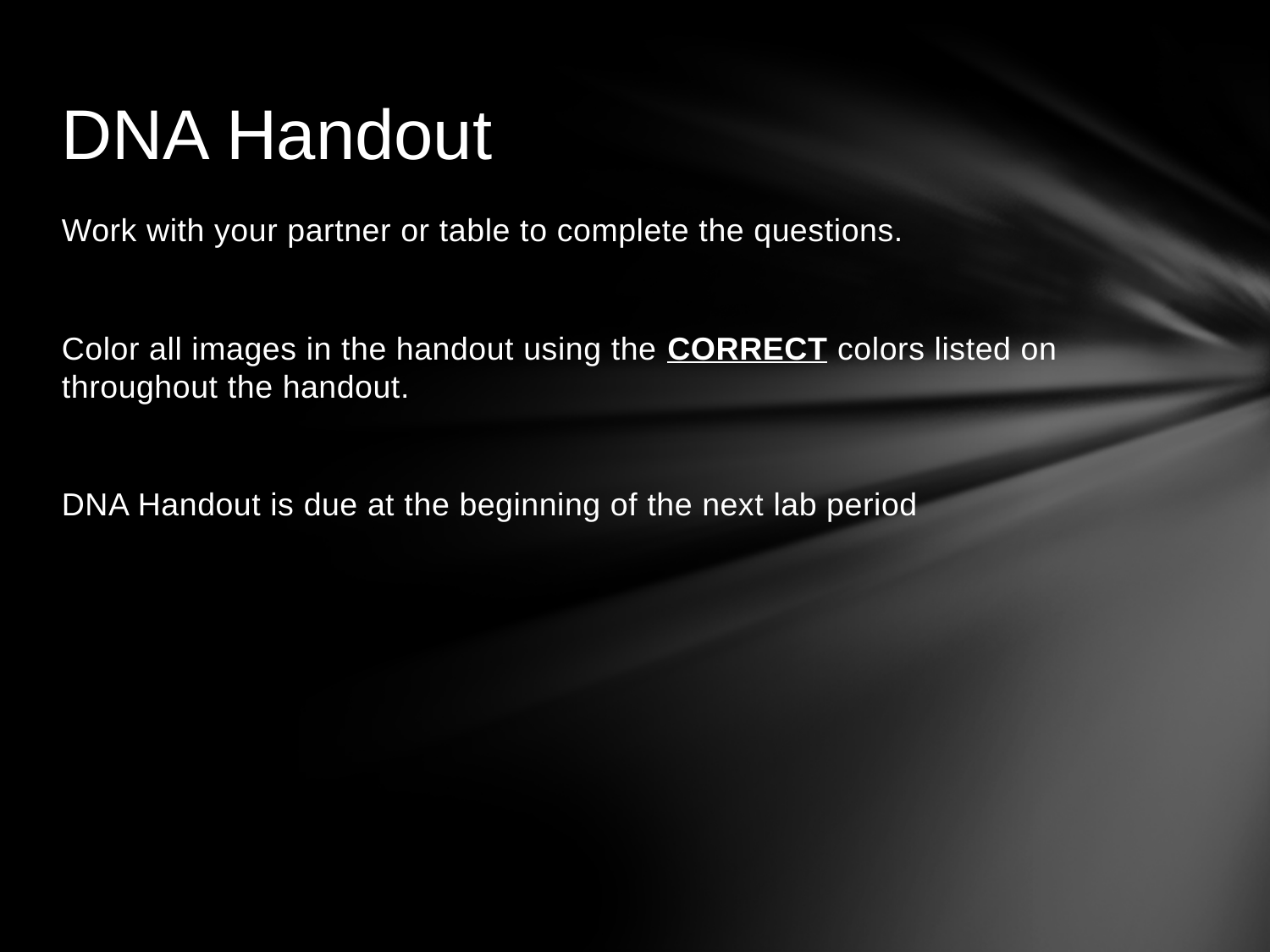

# DNA Handout
Work with your partner or table to complete the questions.

Color all images in the handout using the CORRECT colors listed on throughout the handout.

DNA Handout is due at the beginning of the next lab period